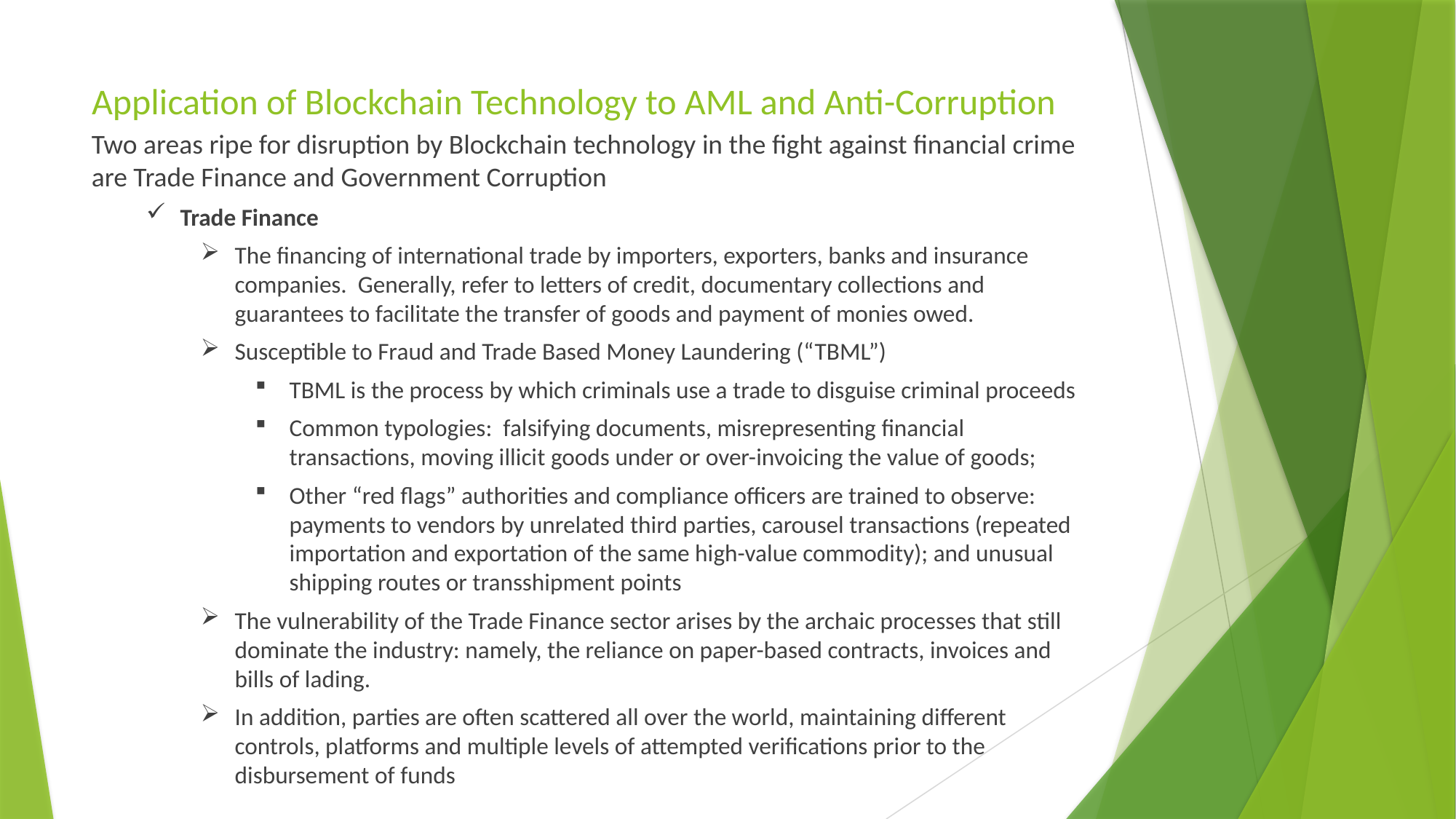

# Application of Blockchain Technology to AML and Anti-Corruption
Two areas ripe for disruption by Blockchain technology in the fight against financial crime are Trade Finance and Government Corruption
Trade Finance
The financing of international trade by importers, exporters, banks and insurance companies.  Generally, refer to letters of credit, documentary collections and guarantees to facilitate the transfer of goods and payment of monies owed.
Susceptible to Fraud and Trade Based Money Laundering (“TBML”)
TBML is the process by which criminals use a trade to disguise criminal proceeds
Common typologies:  falsifying documents, misrepresenting financial transactions, moving illicit goods under or over-invoicing the value of goods;
Other “red flags” authorities and compliance officers are trained to observe: payments to vendors by unrelated third parties, carousel transactions (repeated importation and exportation of the same high-value commodity); and unusual shipping routes or transshipment points
The vulnerability of the Trade Finance sector arises by the archaic processes that still dominate the industry: namely, the reliance on paper-based contracts, invoices and bills of lading.
In addition, parties are often scattered all over the world, maintaining different controls, platforms and multiple levels of attempted verifications prior to the disbursement of funds